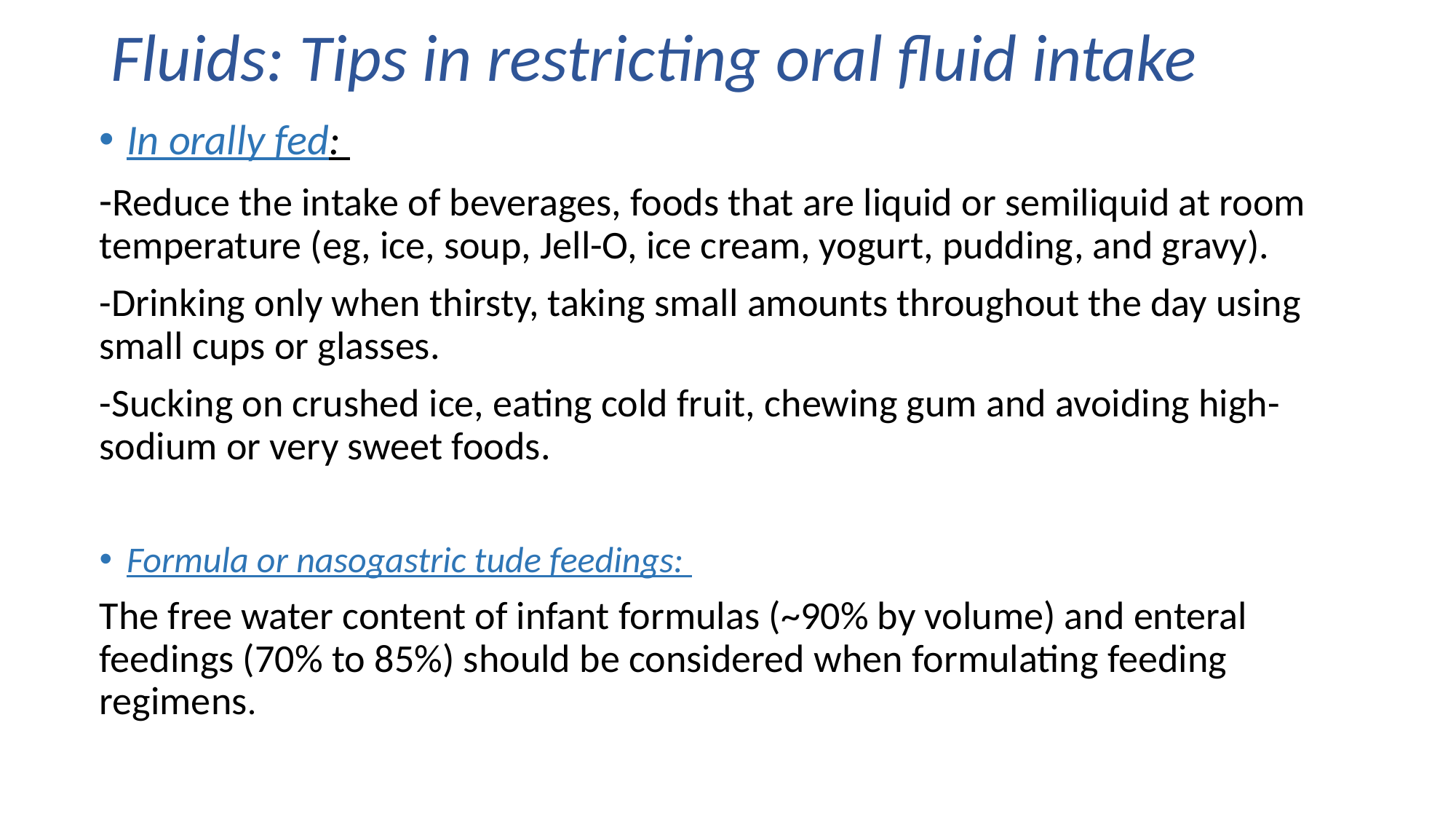

# Fluids: Tips in restricting oral fluid intake
In orally fed:
-Reduce the intake of beverages, foods that are liquid or semiliquid at room temperature (eg, ice, soup, Jell-O, ice cream, yogurt, pudding, and gravy).
-Drinking only when thirsty, taking small amounts throughout the day using small cups or glasses.
-Sucking on crushed ice, eating cold fruit, chewing gum and avoiding high-sodium or very sweet foods.

Formula or nasogastric tude feedings:
The free water content of infant formulas (~90% by volume) and enteral feedings (70% to 85%) should be considered when formulating feeding regimens.